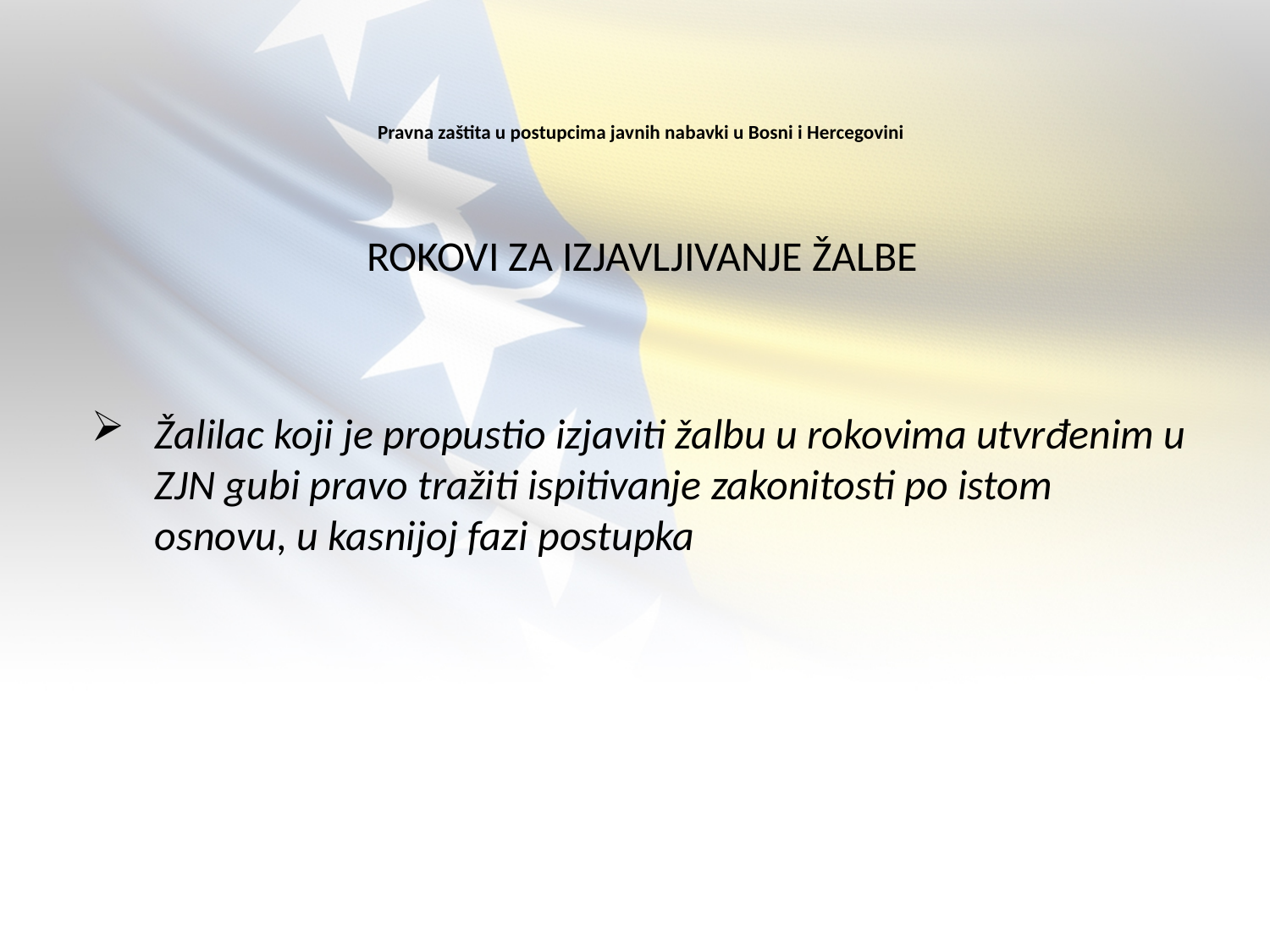

# Pravna zaštita u postupcima javnih nabavki u Bosni i Hercegovini
ROKOVI ZA IZJAVLJIVANJE ŽALBE

Žalilac koji je propustio izjaviti žalbu u rokovima utvrđenim u ZJN gubi pravo tražiti ispitivanje zakonitosti po istom osnovu, u kasnijoj fazi postupka
15